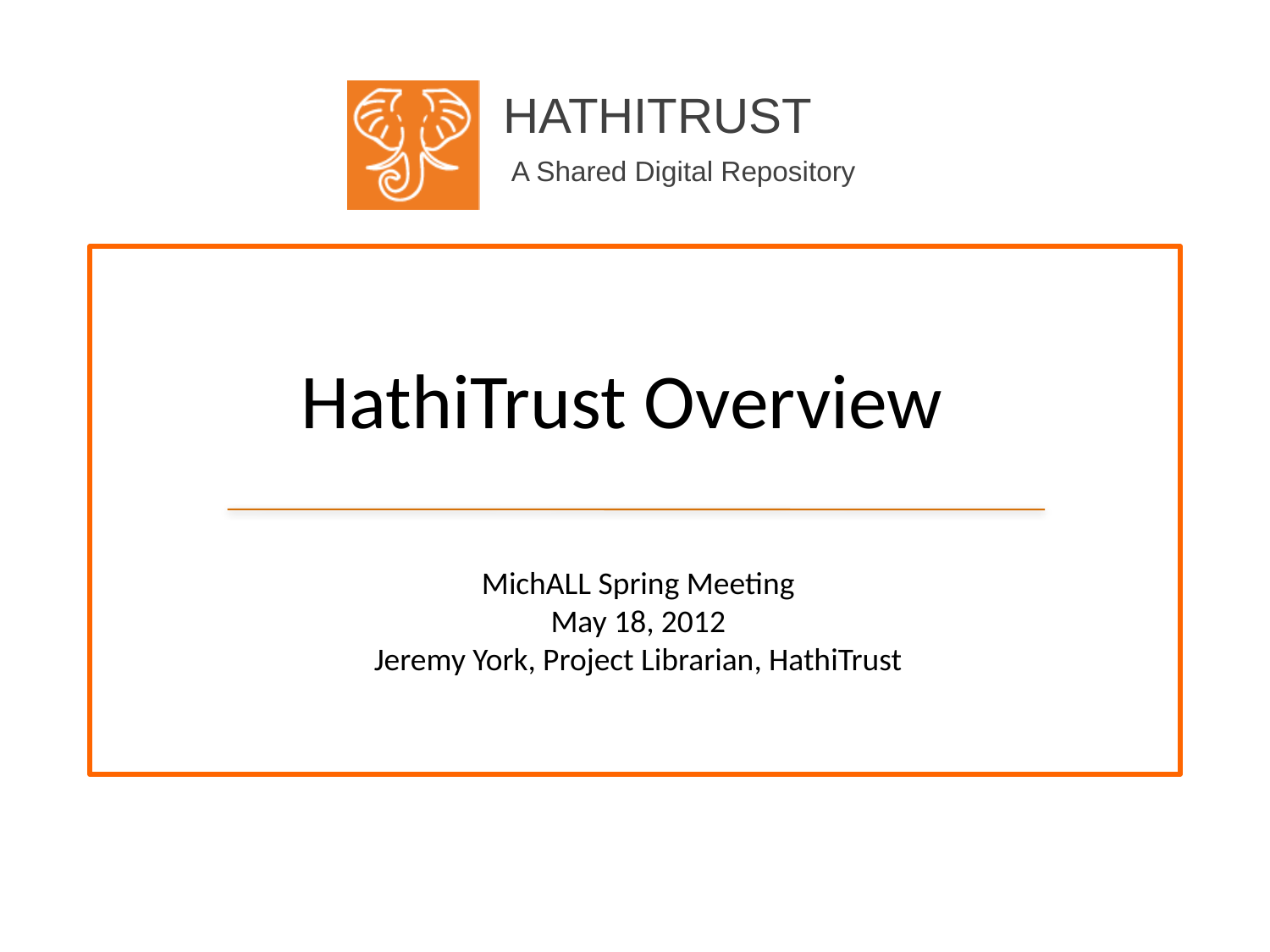

# HathiTrust Overview
MichALL Spring Meeting
May 18, 2012
Jeremy York, Project Librarian, HathiTrust